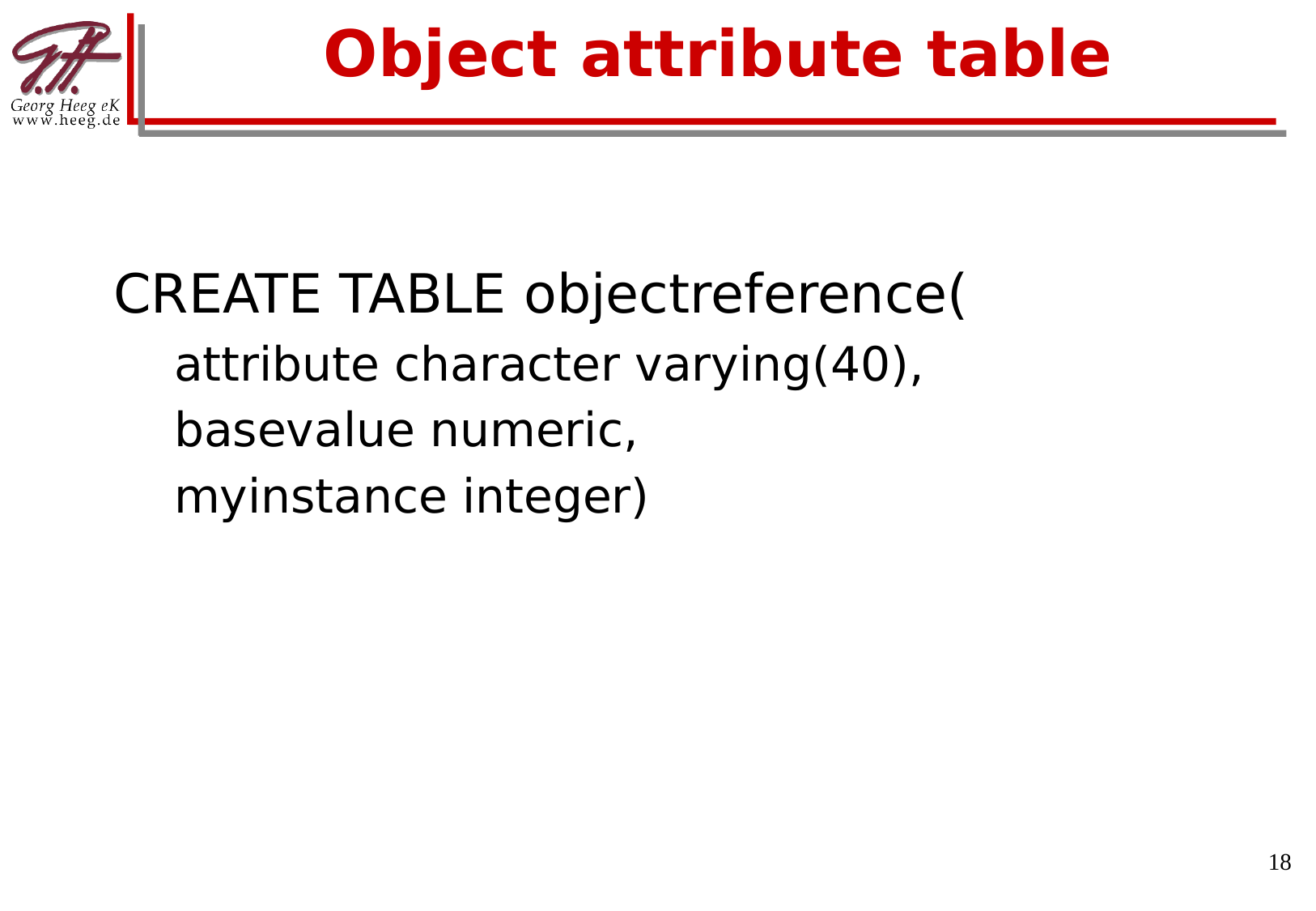

CREATE TABLE objectreference(
attribute character varying(40),
basevalue numeric,
myinstance integer)
Object attribute table
18